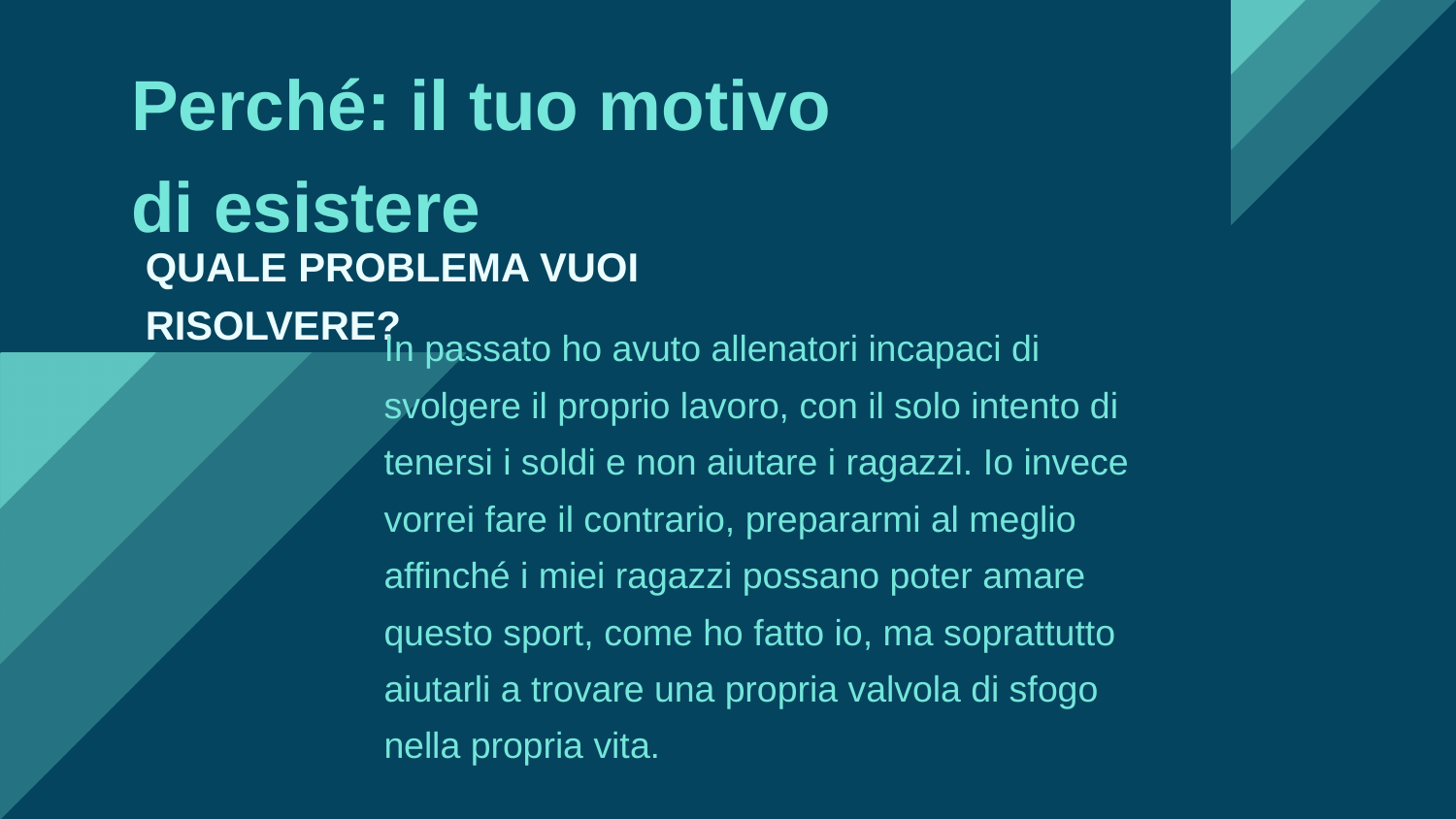

Perché: il tuo motivo di esistere
QUALE PROBLEMA VUOI RISOLVERE?
In passato ho avuto allenatori incapaci di svolgere il proprio lavoro, con il solo intento di tenersi i soldi e non aiutare i ragazzi. Io invece vorrei fare il contrario, prepararmi al meglio affinché i miei ragazzi possano poter amare questo sport, come ho fatto io, ma soprattutto aiutarli a trovare una propria valvola di sfogo nella propria vita.